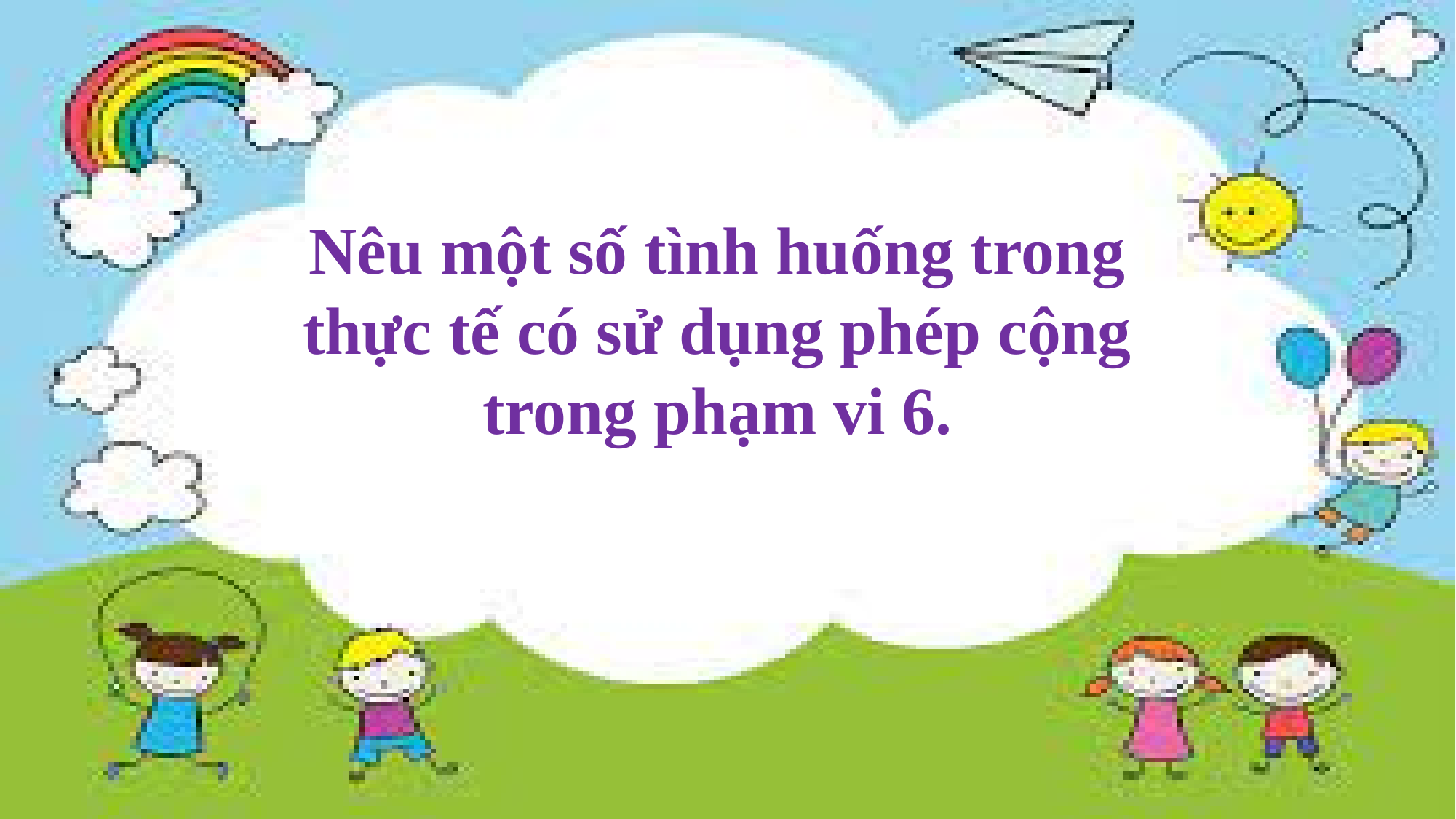

Nêu một số tình huống trong thực tế có sử dụng phép cộng trong phạm vi 6.